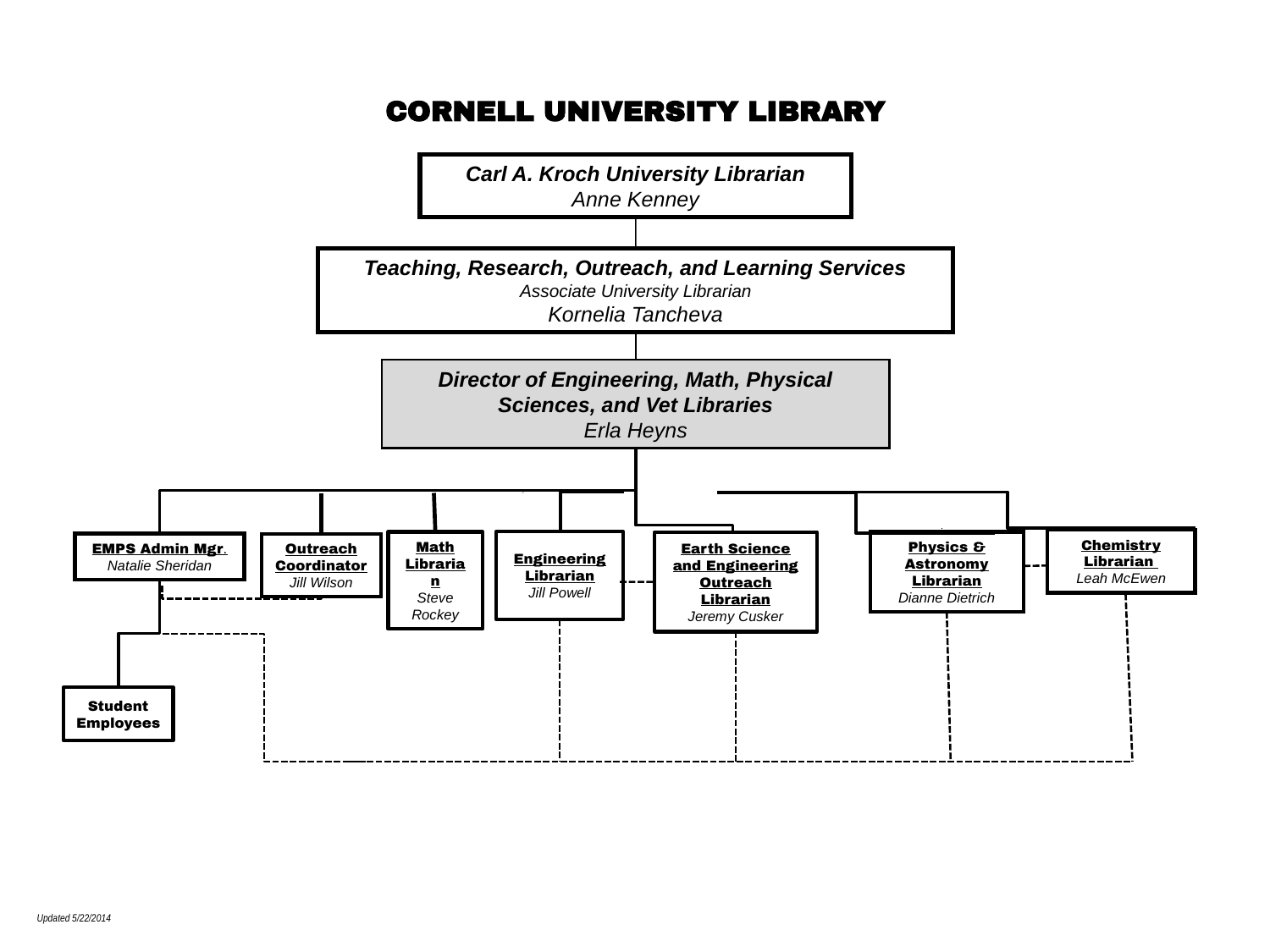

CORNELL UNIVERSITY LIBRARY
Carl A. Kroch University Librarian
Anne Kenney
Teaching, Research, Outreach, and Learning Services
Associate University Librarian
Kornelia Tancheva
Director of Engineering, Math, Physical Sciences, and Vet Libraries
Erla Heyns
Chemistry Librarian
Leah McEwen
Engineering Librarian
Jill Powell
Math
Librarian
Steve Rockey
Physics & Astronomy Librarian
Dianne Dietrich
Earth Science and Engineering Outreach Librarian
Jeremy Cusker
EMPS Admin Mgr.
Natalie Sheridan
Outreach Coordinator
Jill Wilson
Student Employees
Updated 5/22/2014